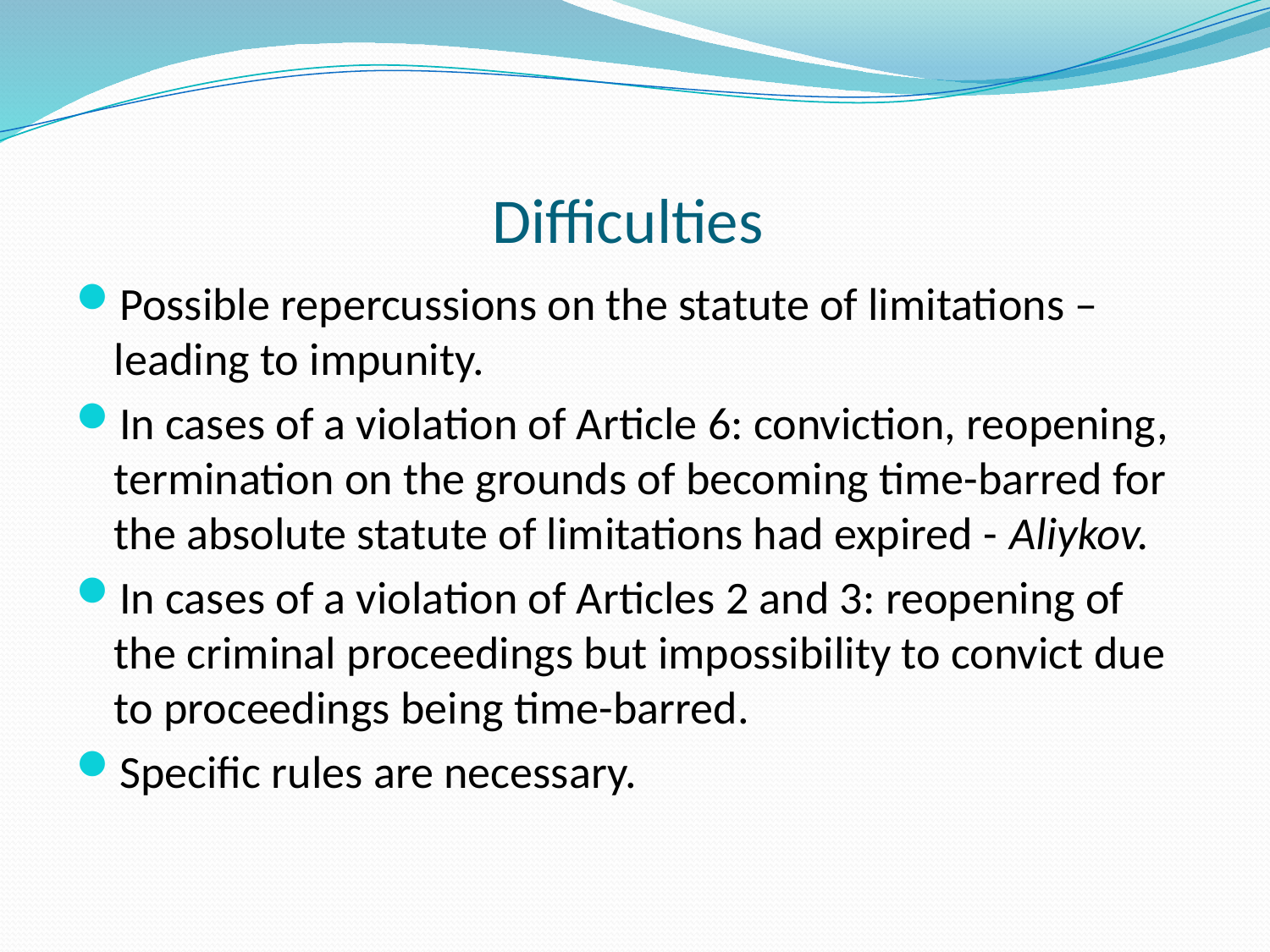

# Difficulties
Possible repercussions on the statute of limitations – leading to impunity.
In cases of a violation of Article 6: conviction, reopening, termination on the grounds of becoming time-barred for the absolute statute of limitations had expired - Aliykov.
In cases of a violation of Articles 2 and 3: reopening of the criminal proceedings but impossibility to convict due to proceedings being time-barred.
Specific rules are necessary.